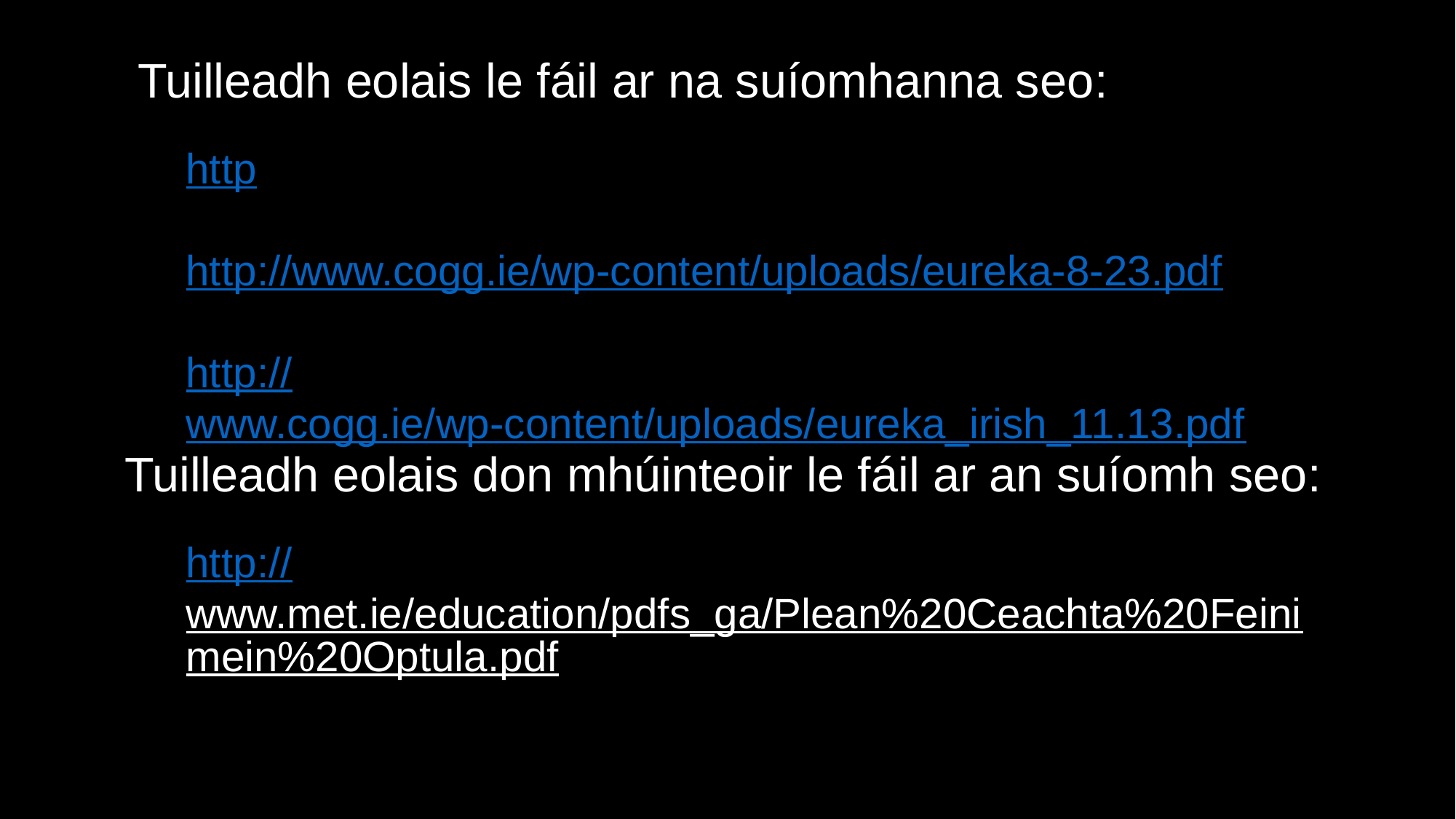

Tuilleadh eolais le fáil ar na suíomhanna seo:
http://www.cogg.ie/wp-content/uploads/eureka-6-7.pdf #

http://www.cogg.ie/wp-content/uploads/eureka-8-23.pdf

http://www.cogg.ie/wp-content/uploads/eureka_irish_11.13.pdf

Tuilleadh eolais don mhúinteoir le fáil ar an suíomh seo:
http://www.met.ie/education/pdfs_ga/Plean%20Ceachta%20Feinimein%20Optula.pdf

http://www.primaryscience.ie/media/pdfs/irish/col/tuirne_boga_ceatha.pdf